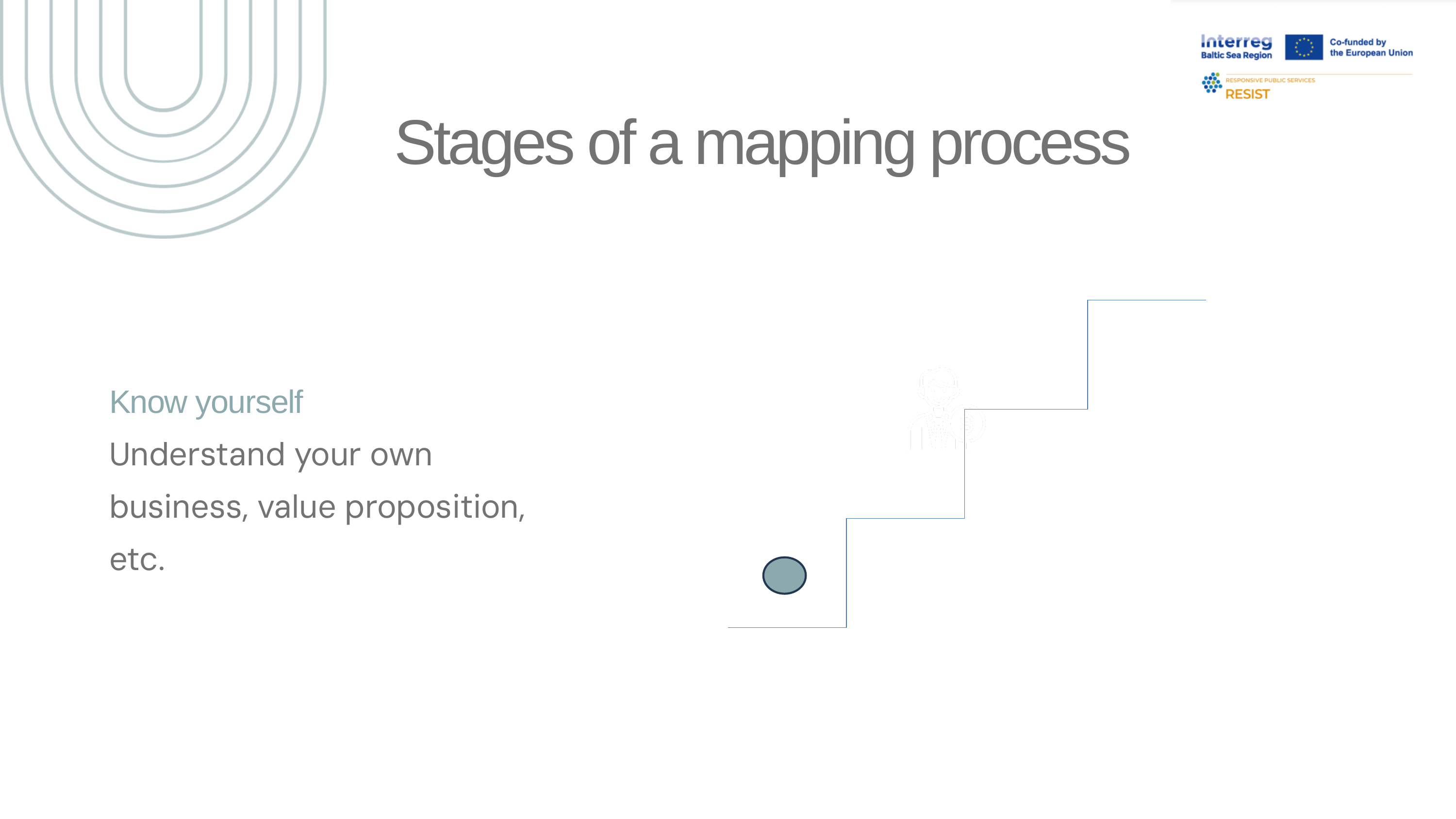

Stages of a mapping process

Know yourself
Understand your own business, value proposition, etc.